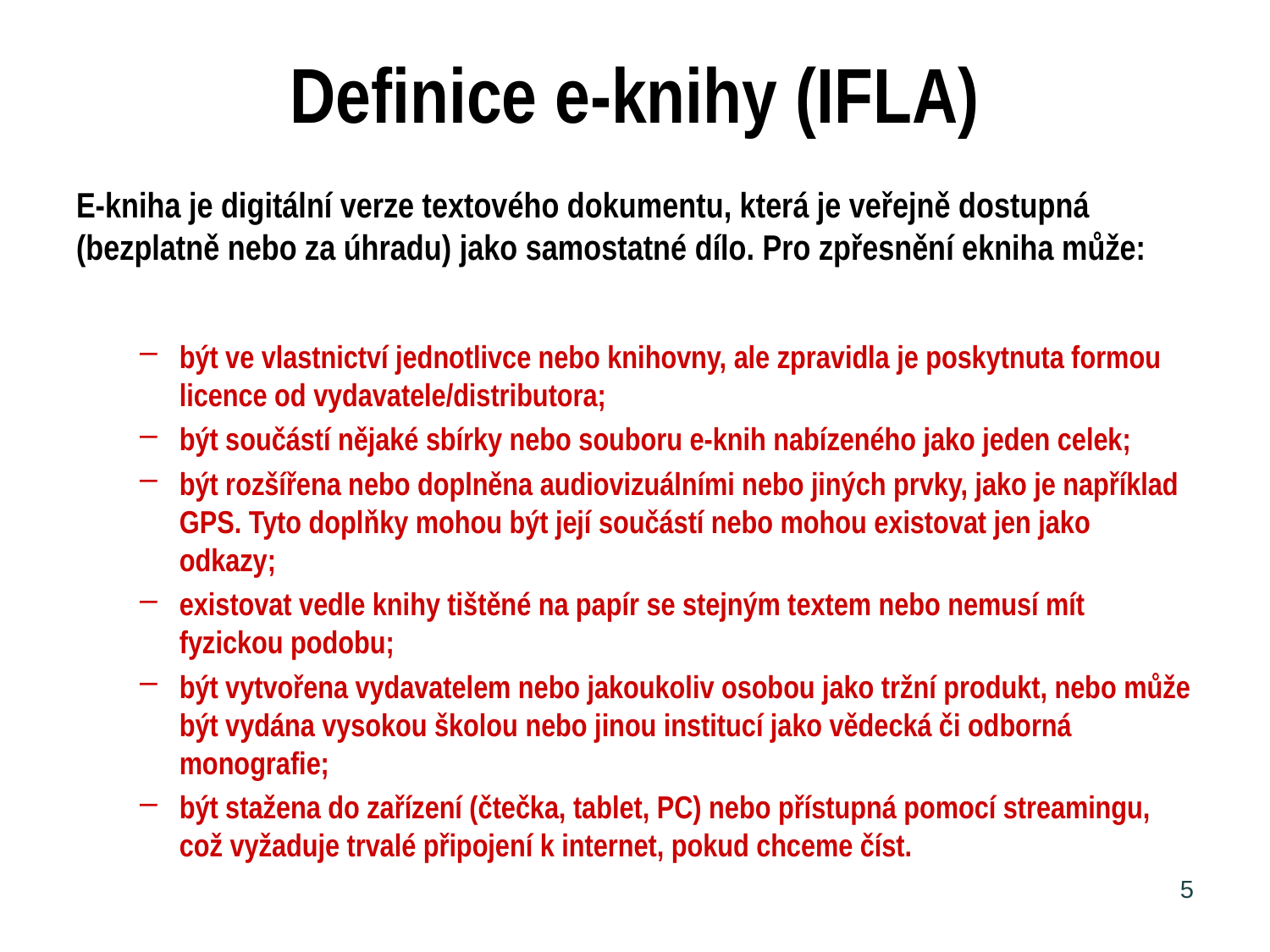

# Definice e-knihy (IFLA)
E-kniha je digitální verze textového dokumentu, která je veřejně dostupná (bezplatně nebo za úhradu) jako samostatné dílo. Pro zpřesnění ekniha může:

být ve vlastnictví jednotlivce nebo knihovny, ale zpravidla je poskytnuta formou licence od vydavatele/distributora;
být součástí nějaké sbírky nebo souboru e-knih nabízeného jako jeden celek;
být rozšířena nebo doplněna audiovizuálními nebo jiných prvky, jako je například GPS. Tyto doplňky mohou být její součástí nebo mohou existovat jen jako odkazy;
existovat vedle knihy tištěné na papír se stejným textem nebo nemusí mít fyzickou podobu;
být vytvořena vydavatelem nebo jakoukoliv osobou jako tržní produkt, nebo může být vydána vysokou školou nebo jinou institucí jako vědecká či odborná monografie;
být stažena do zařízení (čtečka, tablet, PC) nebo přístupná pomocí streamingu, což vyžaduje trvalé připojení k internet, pokud chceme číst.
5